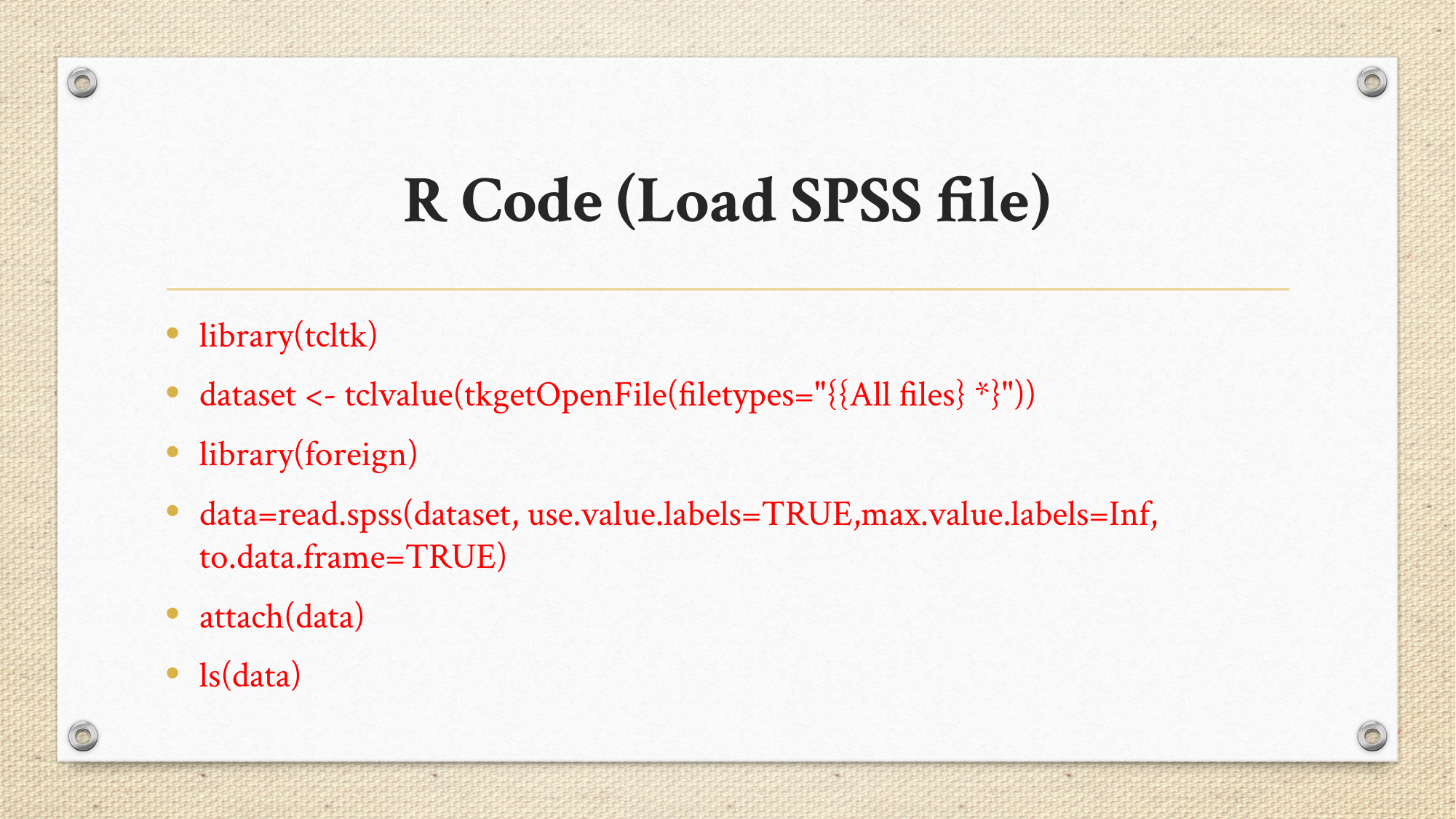

# R Code (Load SPSS file)
library(tcltk)
dataset <- tclvalue(tkgetOpenFile(filetypes="{{All files} *}"))
library(foreign)
data=read.spss(dataset, use.value.labels=TRUE,max.value.labels=Inf, to.data.frame=TRUE)
attach(data)
ls(data)